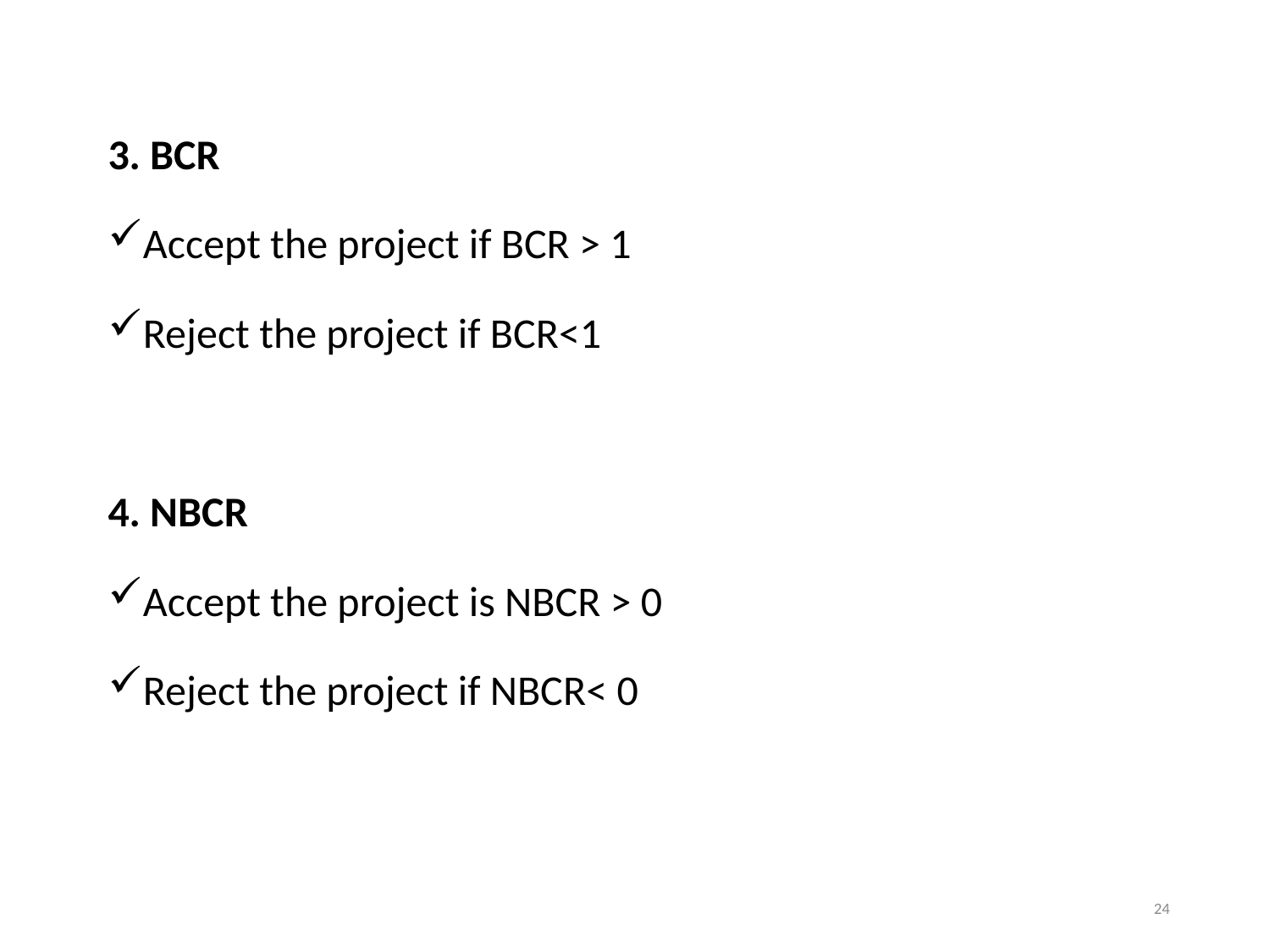

3. BCR
Accept the project if BCR > 1
Reject the project if BCR<1

4. NBCR
Accept the project is NBCR > 0
Reject the project if NBCR< 0
24